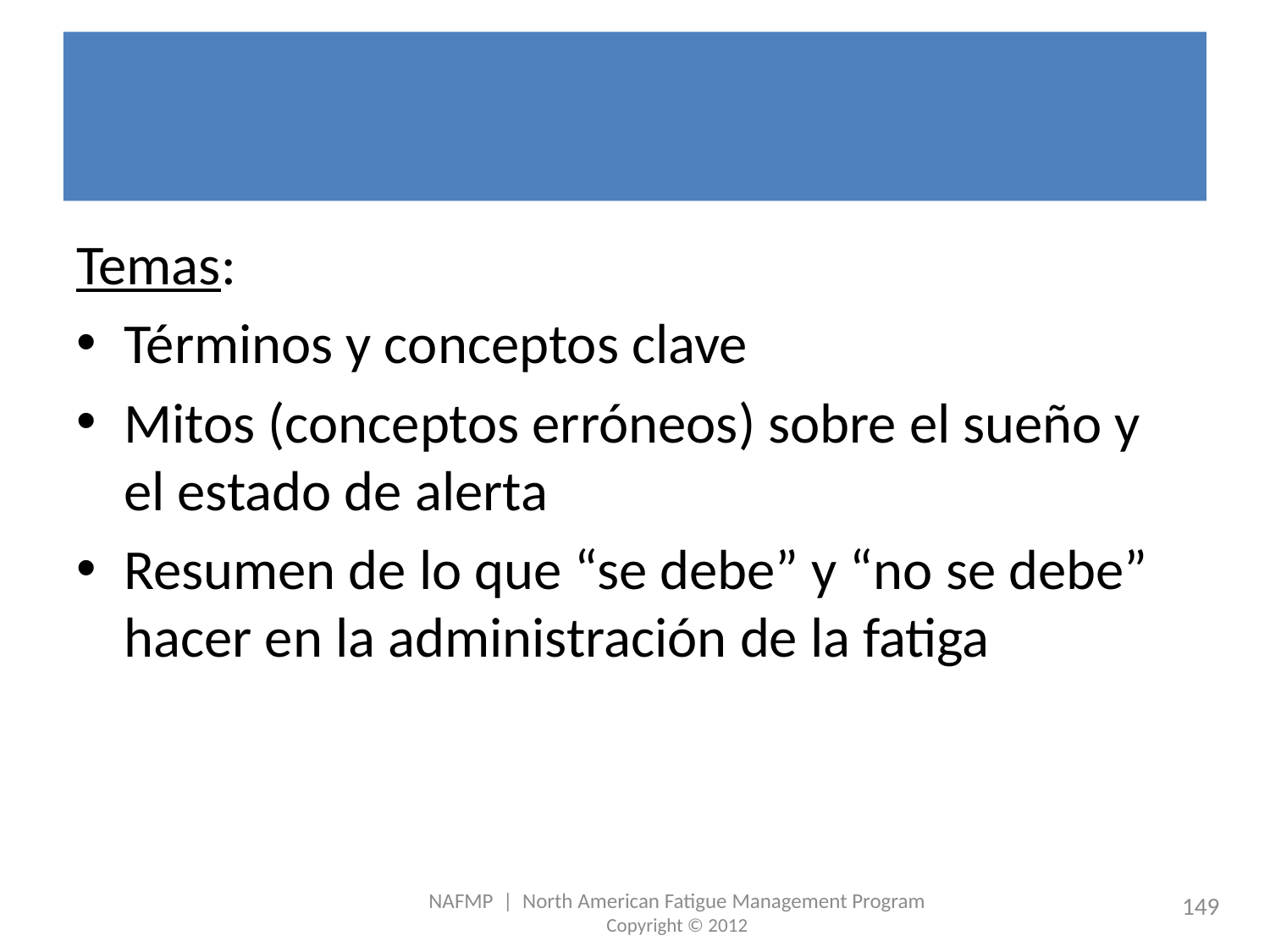

# Revisión
Temas:
Términos y conceptos clave
Mitos (conceptos erróneos) sobre el sueño y el estado de alerta
Resumen de lo que “se debe” y “no se debe” hacer en la administración de la fatiga